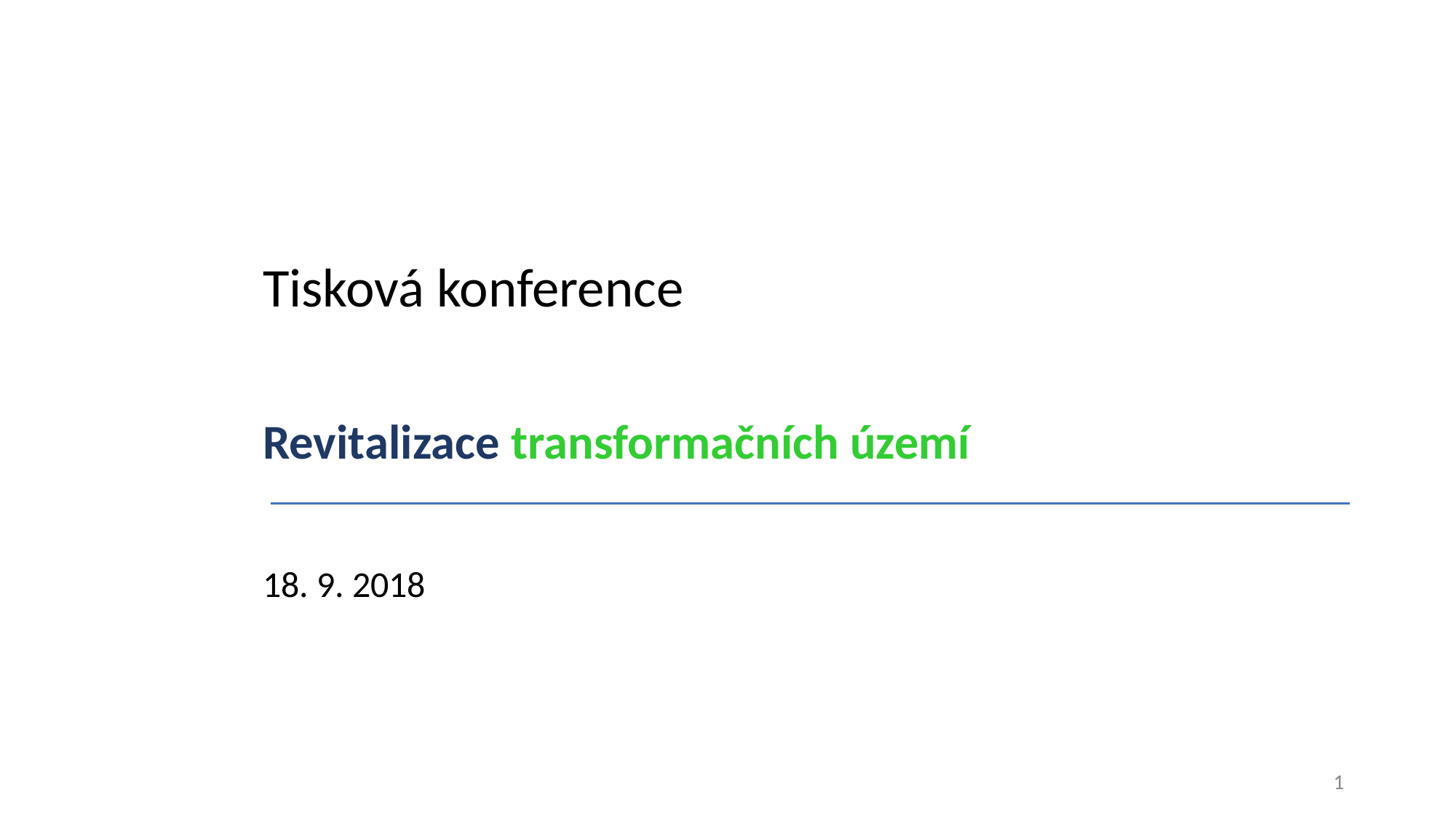

# Tisková konference Revitalizace transformačních území
18. 9. 2018
1